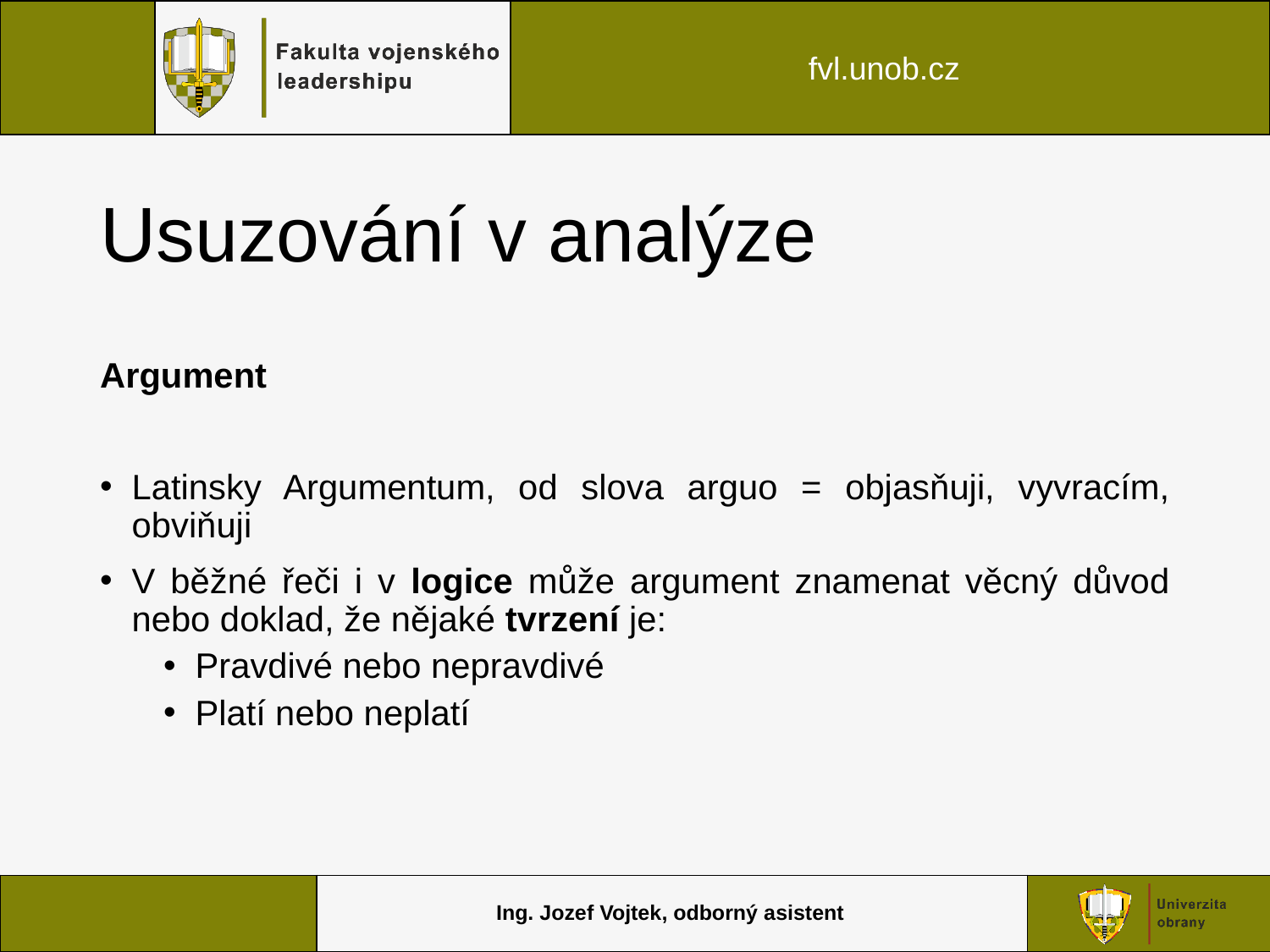

# Usuzování v analýze
Argument

Latinsky Argumentum, od slova arguo = objasňuji, vyvracím, obviňuji
V běžné řeči i v logice může argument znamenat věcný důvod nebo doklad, že nějaké tvrzení je:
Pravdivé nebo nepravdivé
Platí nebo neplatí
Ing. Jozef Vojtek, odborný asistent